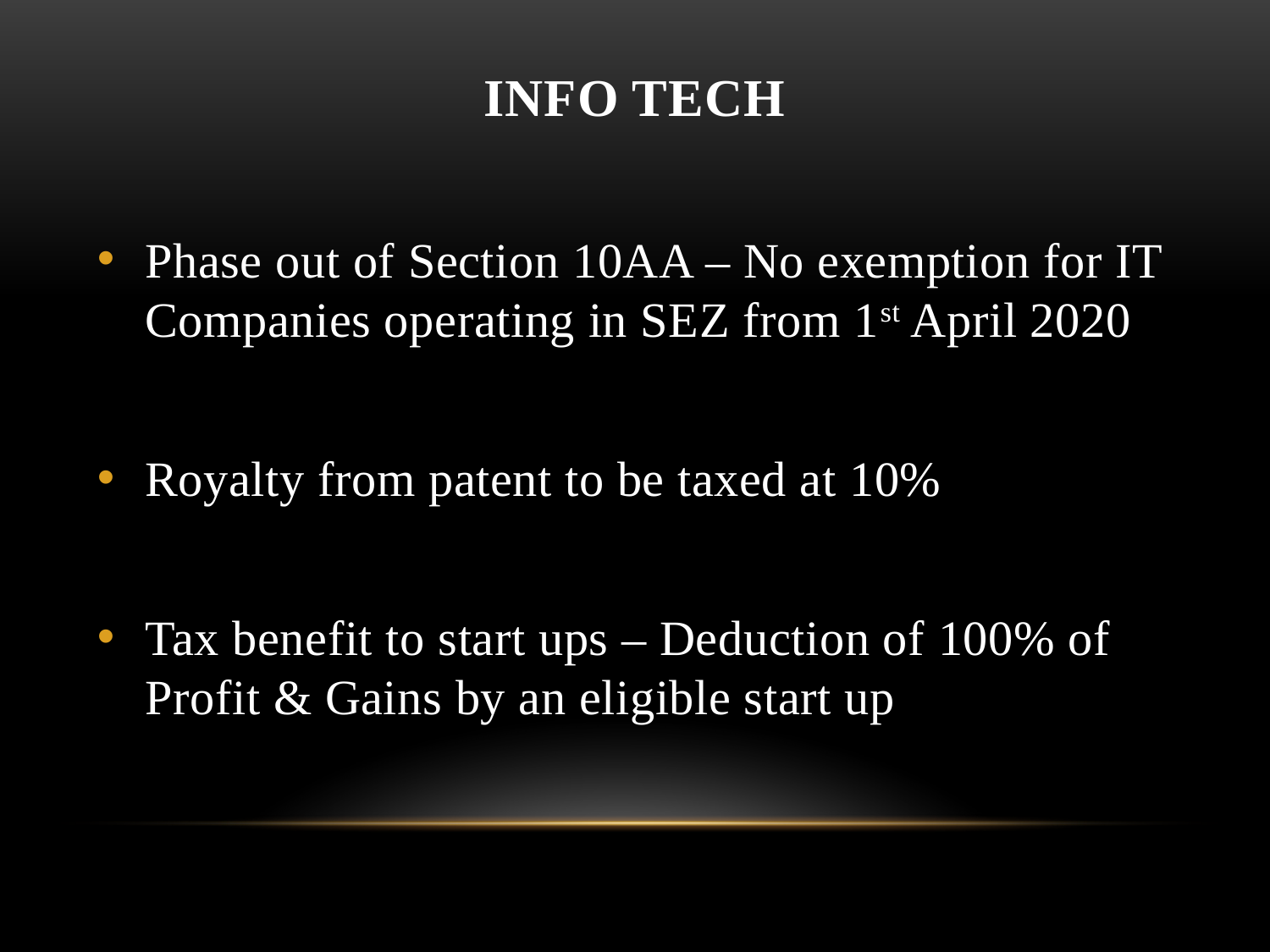

# Info Tech
Phase out of Section 10AA – No exemption for IT Companies operating in SEZ from 1st April 2020

Royalty from patent to be taxed at 10%

Tax benefit to start ups – Deduction of 100% of Profit & Gains by an eligible start up